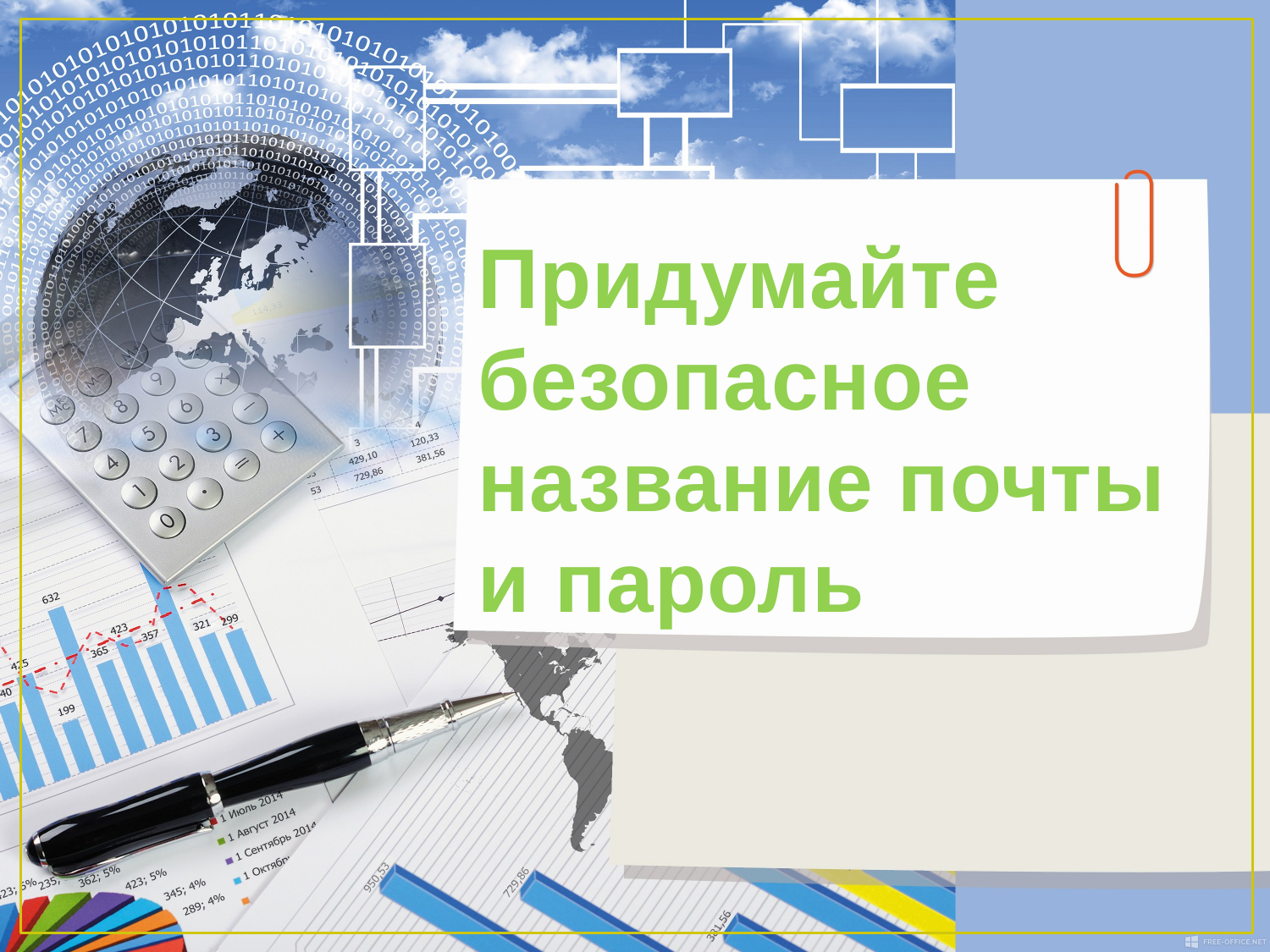

# Придумайте безопасное название почты и пароль